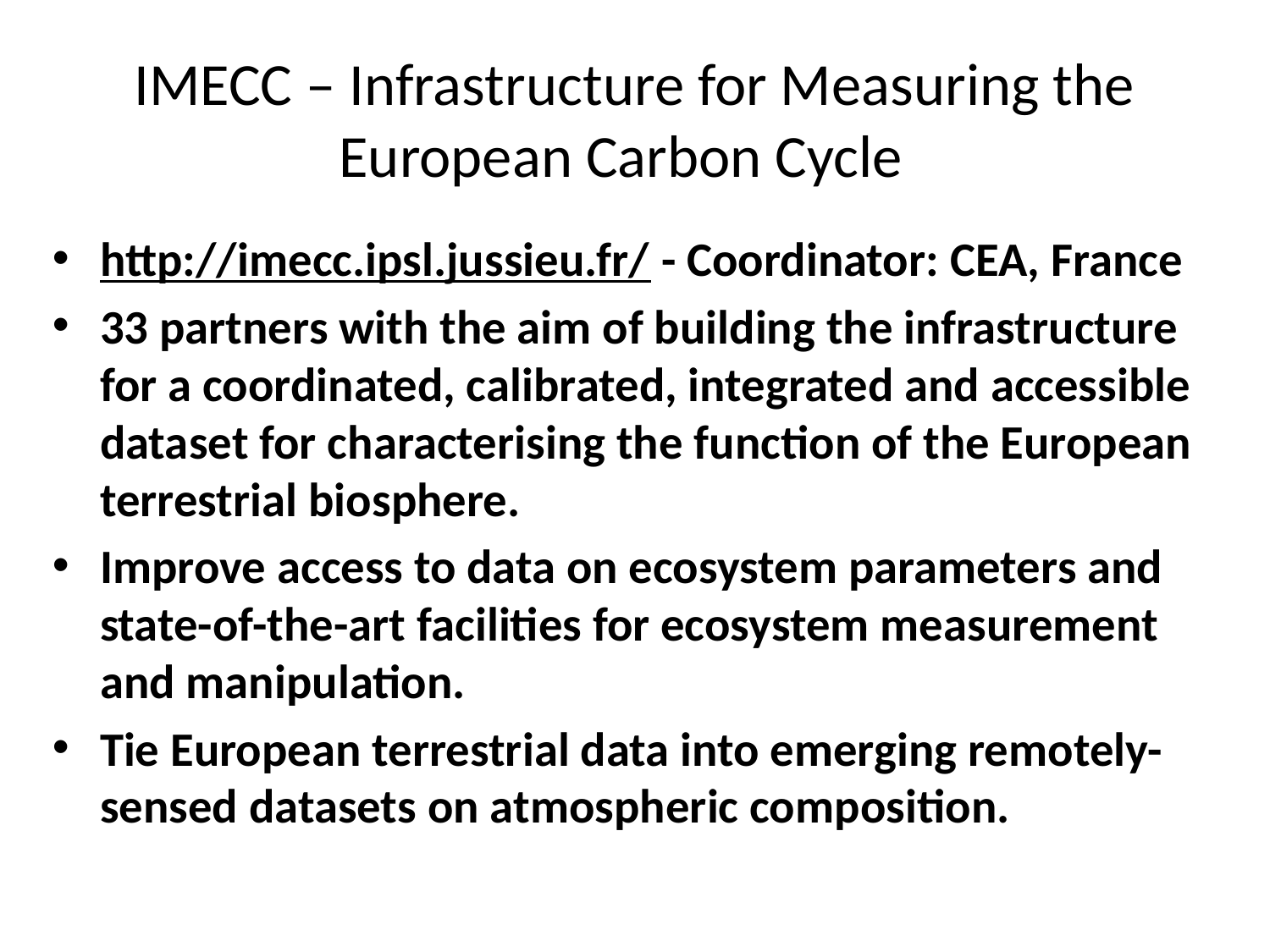

# IMECC – Infrastructure for Measuring the European Carbon Cycle
http://imecc.ipsl.jussieu.fr/ - Coordinator: CEA, France
33 partners with the aim of building the infrastructure for a coordinated, calibrated, integrated and accessible dataset for characterising the function of the European terrestrial biosphere.
Improve access to data on ecosystem parameters and state-of-the-art facilities for ecosystem measurement and manipulation.
Tie European terrestrial data into emerging remotely-sensed datasets on atmospheric composition.